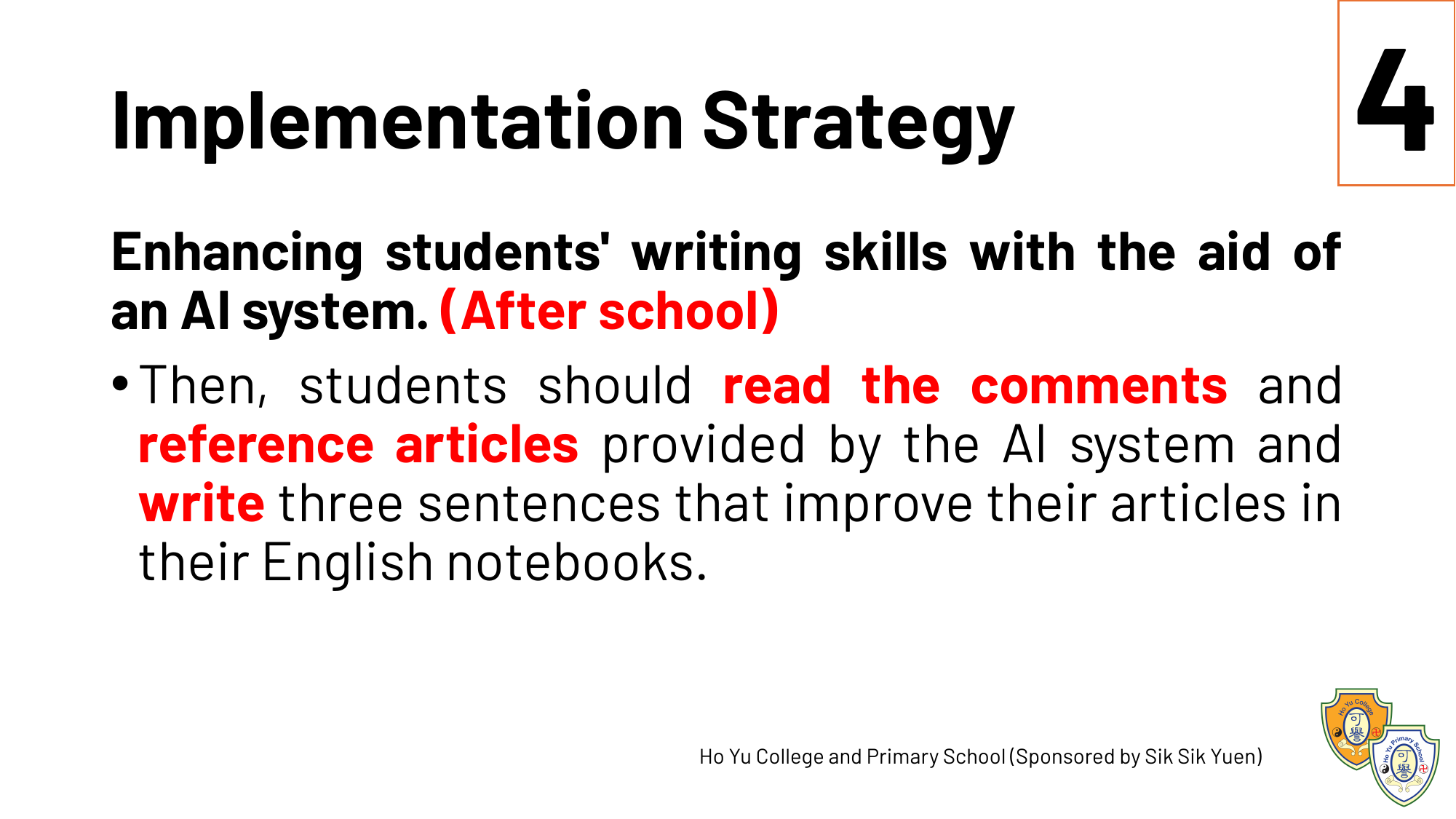

4
# Implementation Strategy
Enhancing students' writing skills with the aid of an AI system. (After school)
Then, students should read the comments and reference articles provided by the AI system and write three sentences that improve their articles in their English notebooks.